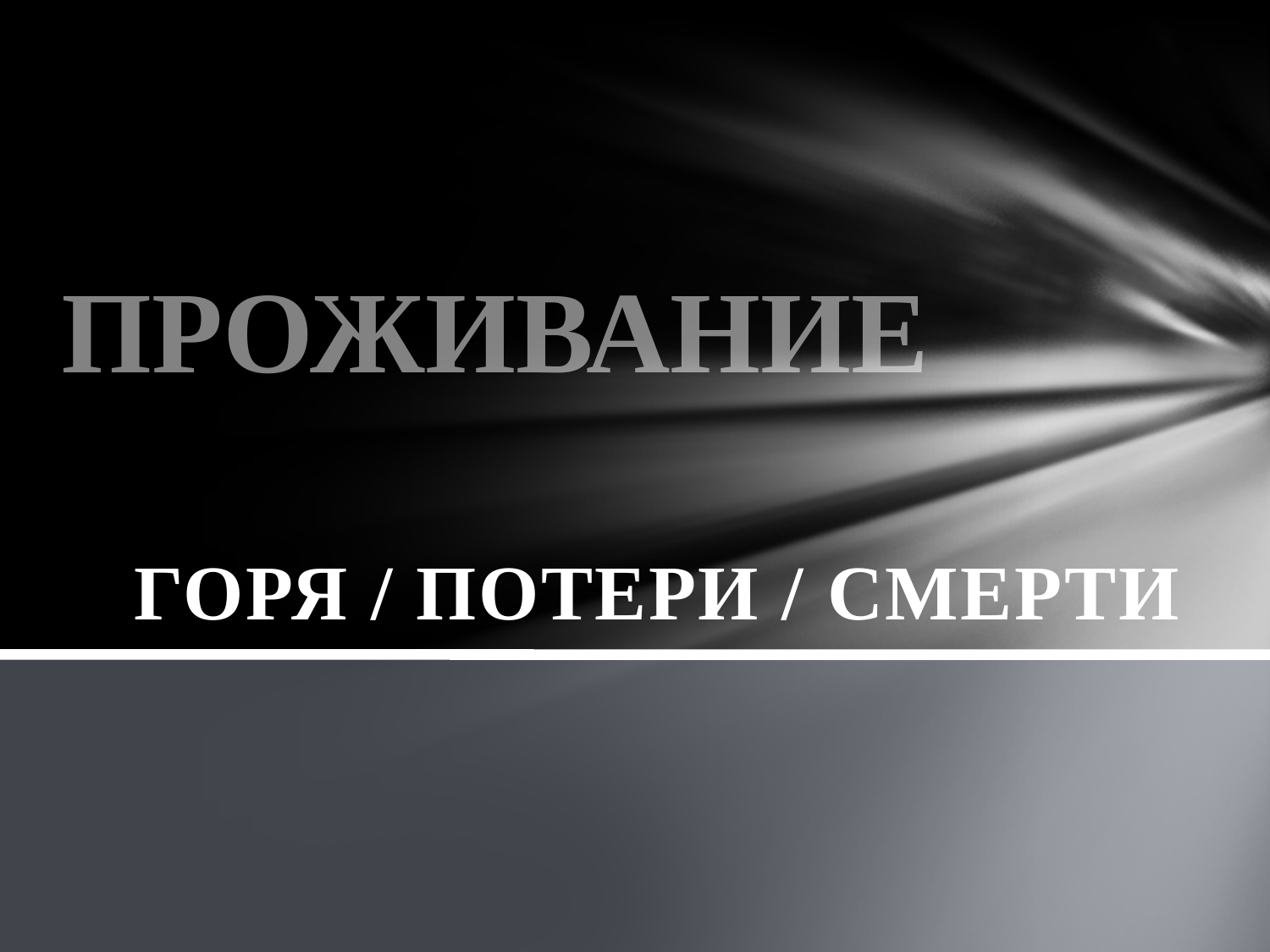

# ПРОЖИВАНИЕ
ГОРЯ / ПОТЕРИ / СМЕРТИ